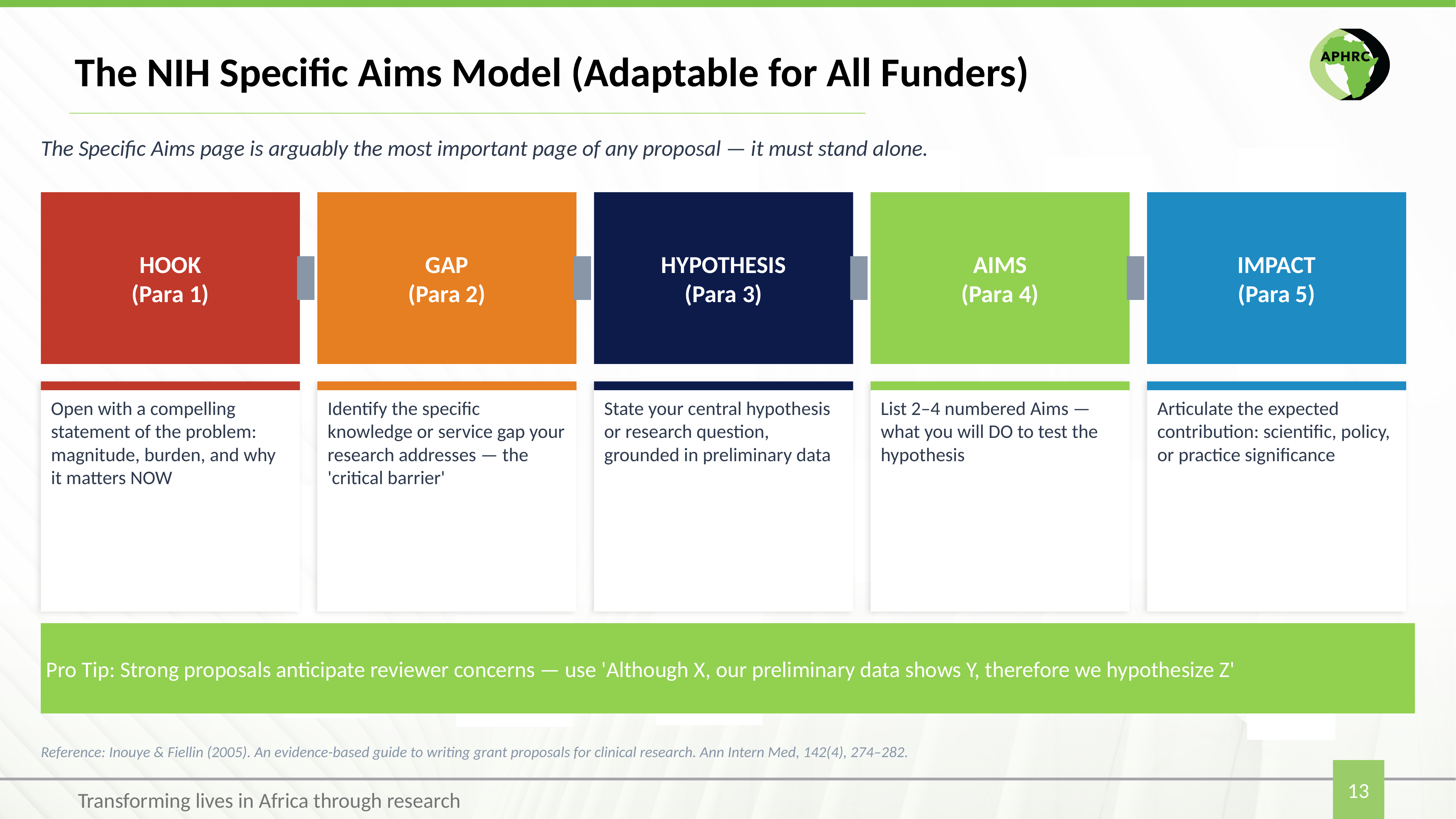

# The NIH Specific Aims Model (Adaptable for All Funders)
The Specific Aims page is arguably the most important page of any proposal — it must stand alone.

HOOK
(Para 1)

GAP
(Para 2)

HYPOTHESIS
(Para 3)

AIMS
(Para 4)

IMPACT
(Para 5)

Open with a compelling statement of the problem: magnitude, burden, and why it matters NOW
Identify the specific knowledge or service gap your research addresses — the 'critical barrier'
State your central hypothesis or research question, grounded in preliminary data
List 2–4 numbered Aims — what you will DO to test the hypothesis
Articulate the expected contribution: scientific, policy, or practice significance
Pro Tip: Strong proposals anticipate reviewer concerns — use 'Although X, our preliminary data shows Y, therefore we hypothesize Z'
Reference: Inouye & Fiellin (2005). An evidence-based guide to writing grant proposals for clinical research. Ann Intern Med, 142(4), 274–282.

Poverty amplifies risk. The poorest quintile sees 21% prevalence vs just 8% in the richest.

13
Transforming lives in Africa through research